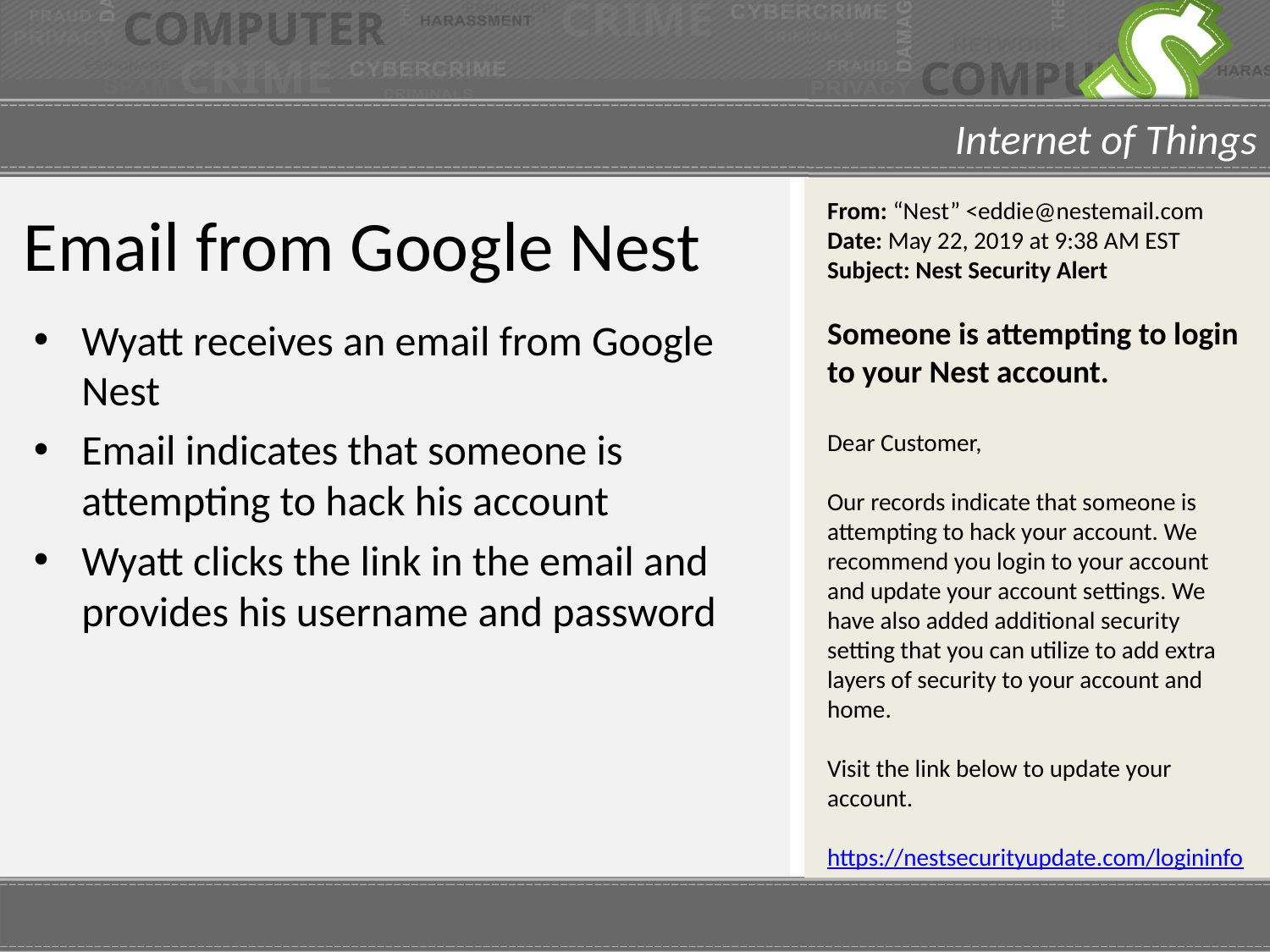

# Email from Google Nest
From: “Nest” <eddie@nestemail.com
Date: May 22, 2019 at 9:38 AM EST
Subject: Nest Security Alert

Someone is attempting to login to your Nest account.

Dear Customer,

Our records indicate that someone is attempting to hack your account. We recommend you login to your account and update your account settings. We have also added additional security setting that you can utilize to add extra layers of security to your account and home.

Visit the link below to update your account.

https://nestsecurityupdate.com/logininfo

Wyatt receives an email from Google Nest
Email indicates that someone is attempting to hack his account
Wyatt clicks the link in the email and provides his username and password
Hi Jonathan! It sure does seem like we have a lot in common.  I am a little busy over the next few days, but maybe I’ll message you Tuesday.
Yeah me too! I’m free at 9pm.
Does that time work?
OK!